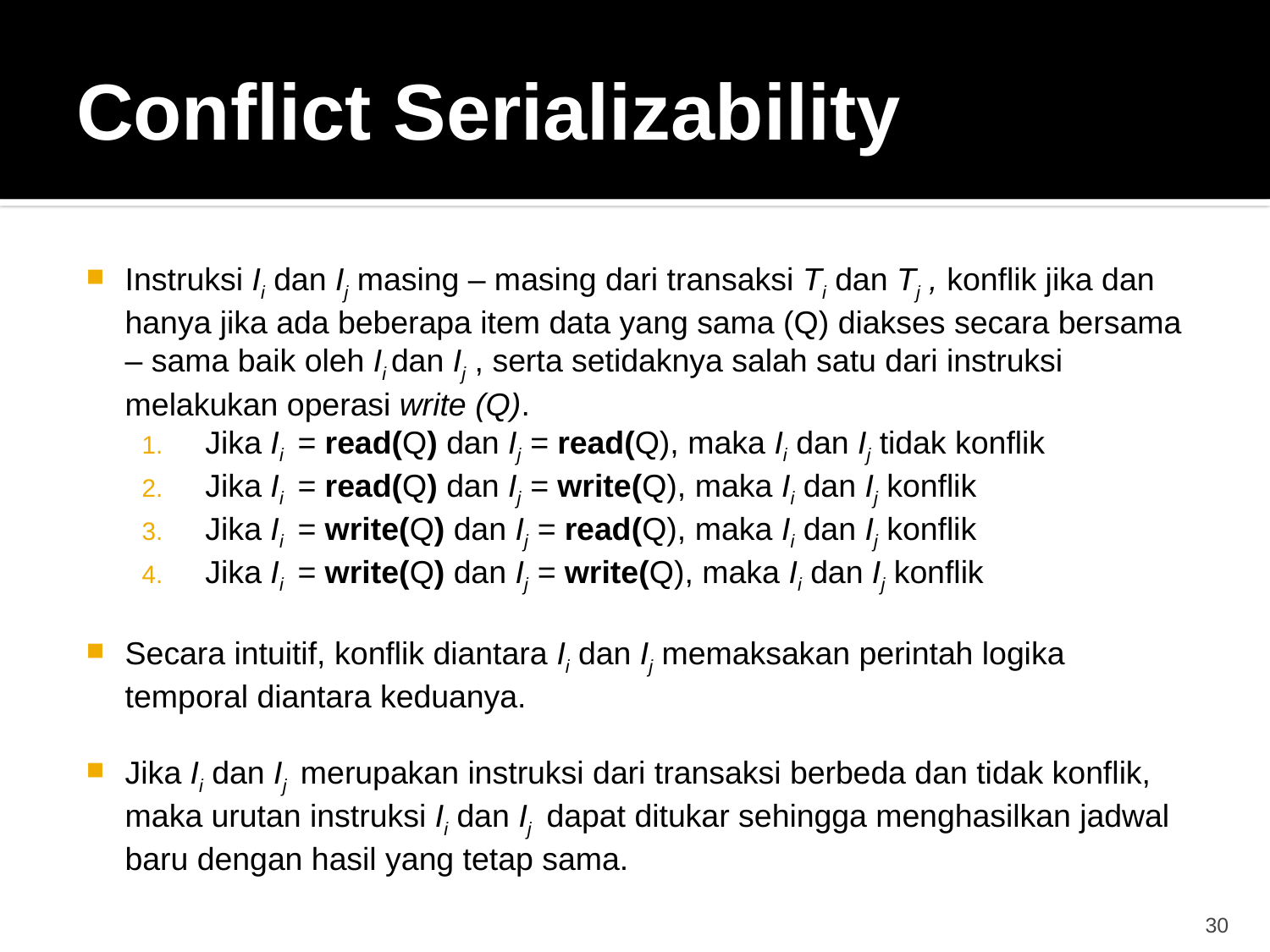

# Conflict Serializability
Instruksi Ii dan Ij masing – masing dari transaksi Ti dan Tj , konflik jika dan hanya jika ada beberapa item data yang sama (Q) diakses secara bersama – sama baik oleh Ii dan Ij , serta setidaknya salah satu dari instruksi melakukan operasi write (Q).
Jika Ii  = read(Q) dan Ij = read(Q), maka Ii dan Ij tidak konflik
Jika Ii  = read(Q) dan Ij = write(Q), maka Ii dan Ij konflik
Jika Ii  = write(Q) dan Ij = read(Q), maka Ii dan Ij konflik
Jika Ii  = write(Q) dan Ij = write(Q), maka Ii dan Ij konflik

Secara intuitif, konflik diantara Ii dan Ij memaksakan perintah logika temporal diantara keduanya.

Jika Ii dan Ij  merupakan instruksi dari transaksi berbeda dan tidak konflik, maka urutan instruksi Ii dan Ij   dapat ditukar sehingga menghasilkan jadwal baru dengan hasil yang tetap sama.
30